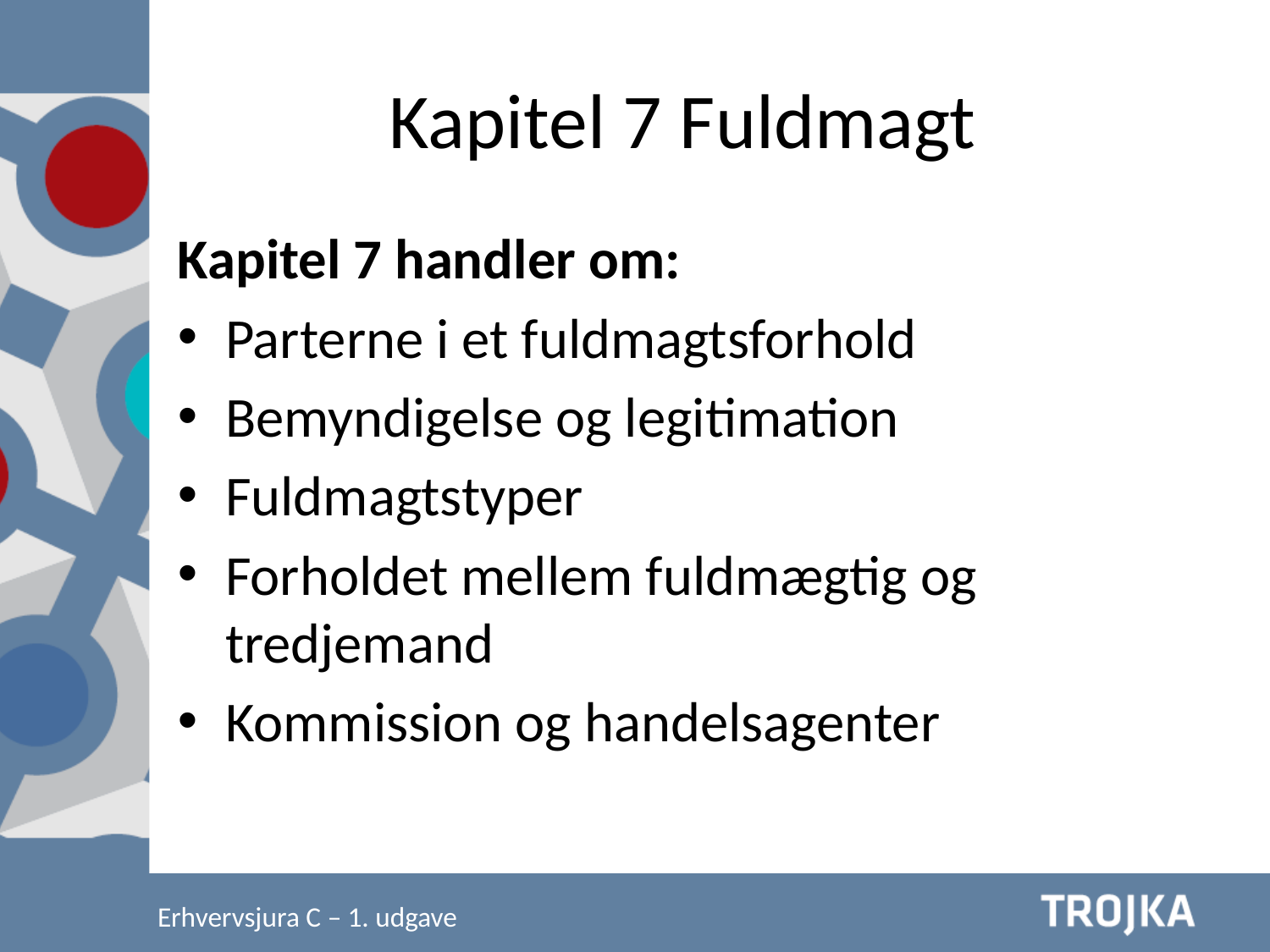

Kapitel 7 Fuldmagt
Kapitel 7 handler om:
Parterne i et fuldmagtsforhold
Bemyndigelse og legitimation
Fuldmagtstyper
Forholdet mellem fuldmægtig og tredjemand
Kommission og handelsagenter